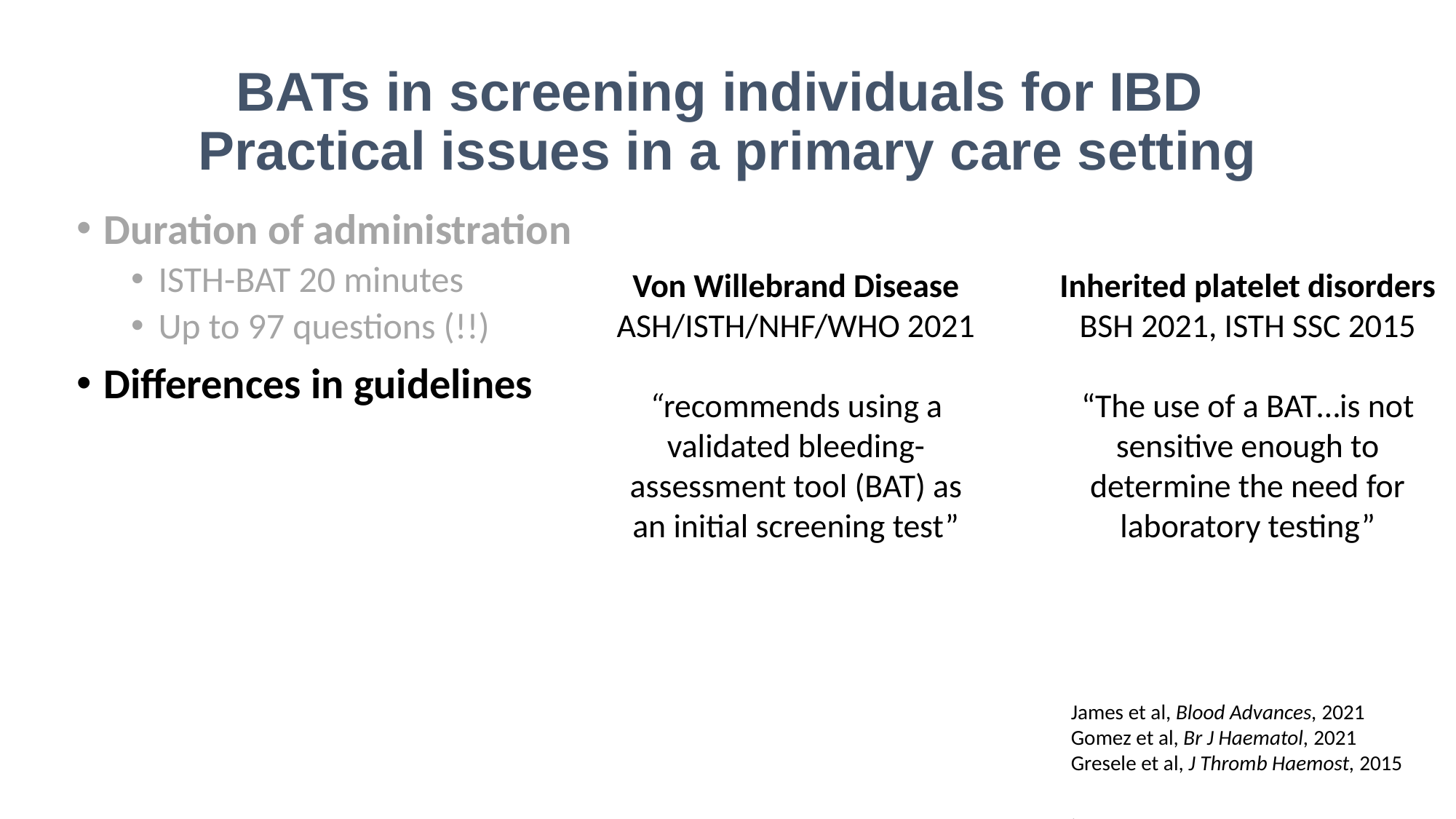

# BATs in screening individuals for IBD Practical issues in a primary care setting
Duration of administration
ISTH-BAT 20 minutes
Up to 97 questions (!!)
Differences in guidelines

Von Willebrand Disease
ASH/ISTH/NHF/WHO 2021

“recommends using a validated bleeding-assessment tool (BAT) as an initial screening test”
Inherited platelet disorders
BSH 2021, ISTH SSC 2015

“The use of a BAT…is not sensitive enough to determine the need for laboratory testing”
James et al, Blood Advances, 2021
Gomez et al, Br J Haematol, 2021
Gresele et al, J Thromb Haemost, 2015

.